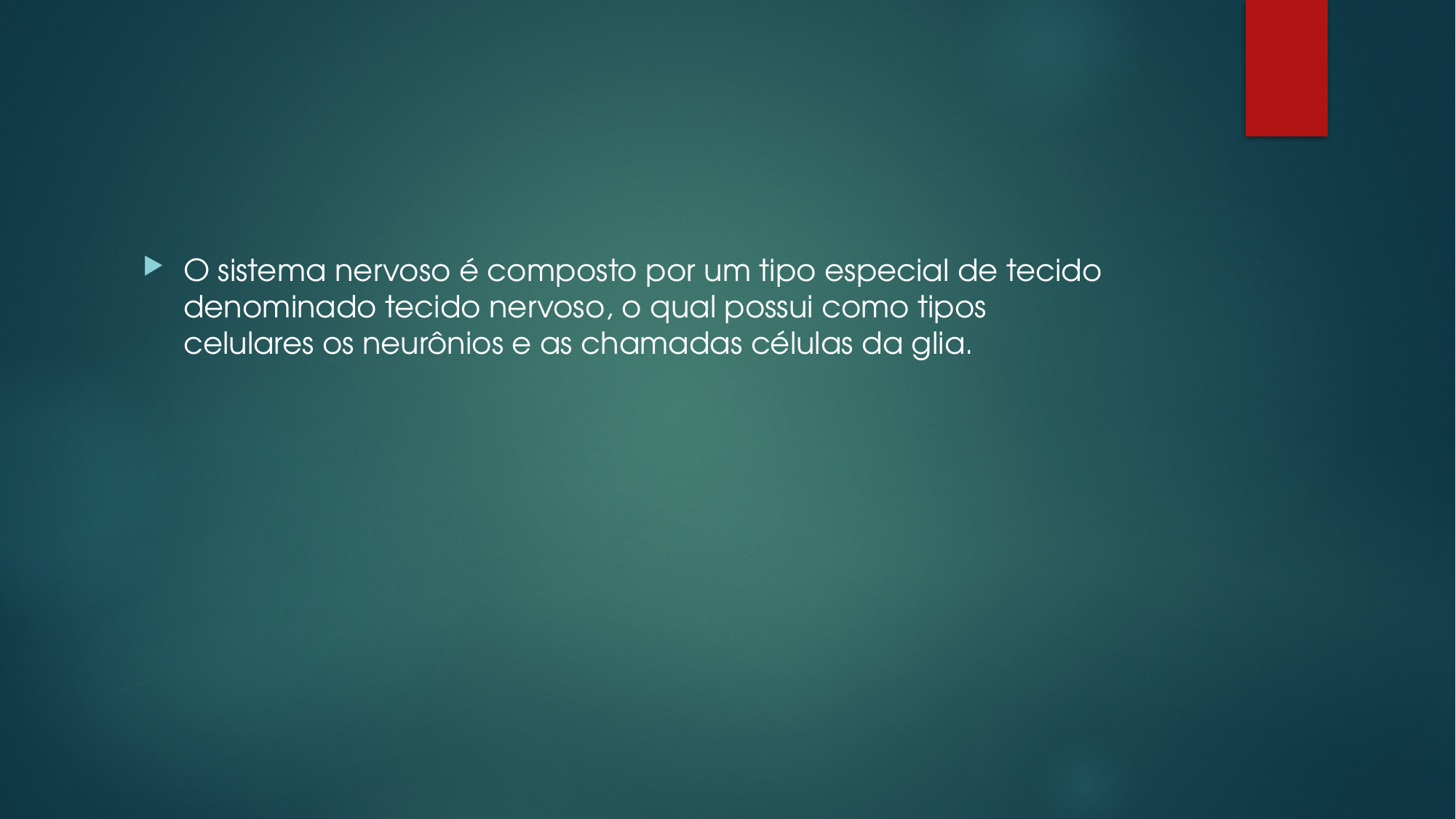

#
O sistema nervoso é composto por um tipo especial de tecido denominado tecido nervoso, o qual possui como tipos celulares os neurônios e as chamadas células da glia.